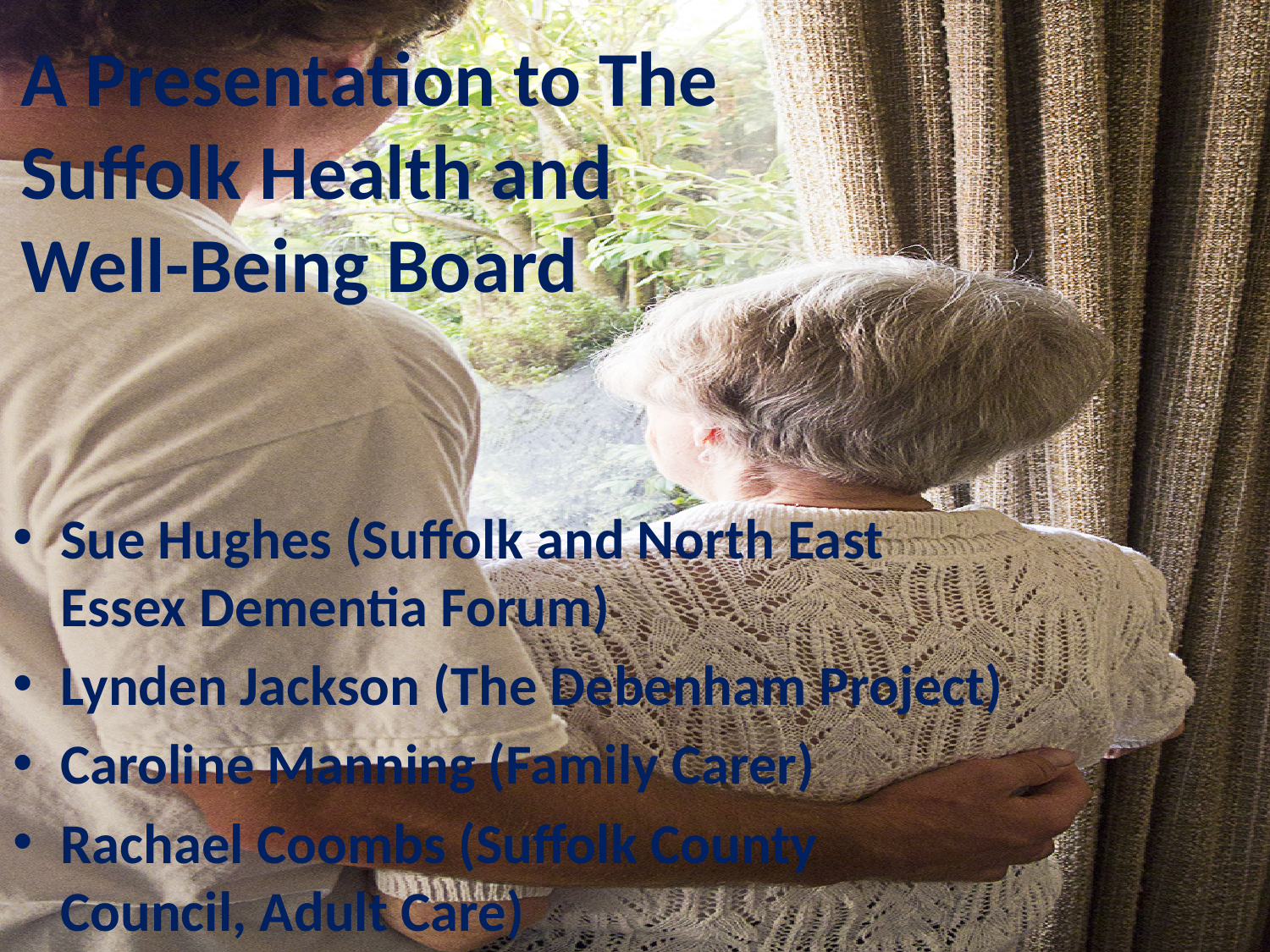

# A Presentation to The Suffolk Health and Well-Being Board

Sue Hughes (Suffolk and North East Essex Dementia Forum)
Lynden Jackson (The Debenham Project)
Caroline Manning (Family Carer)
Rachael Coombs (Suffolk County Council, Adult Care)